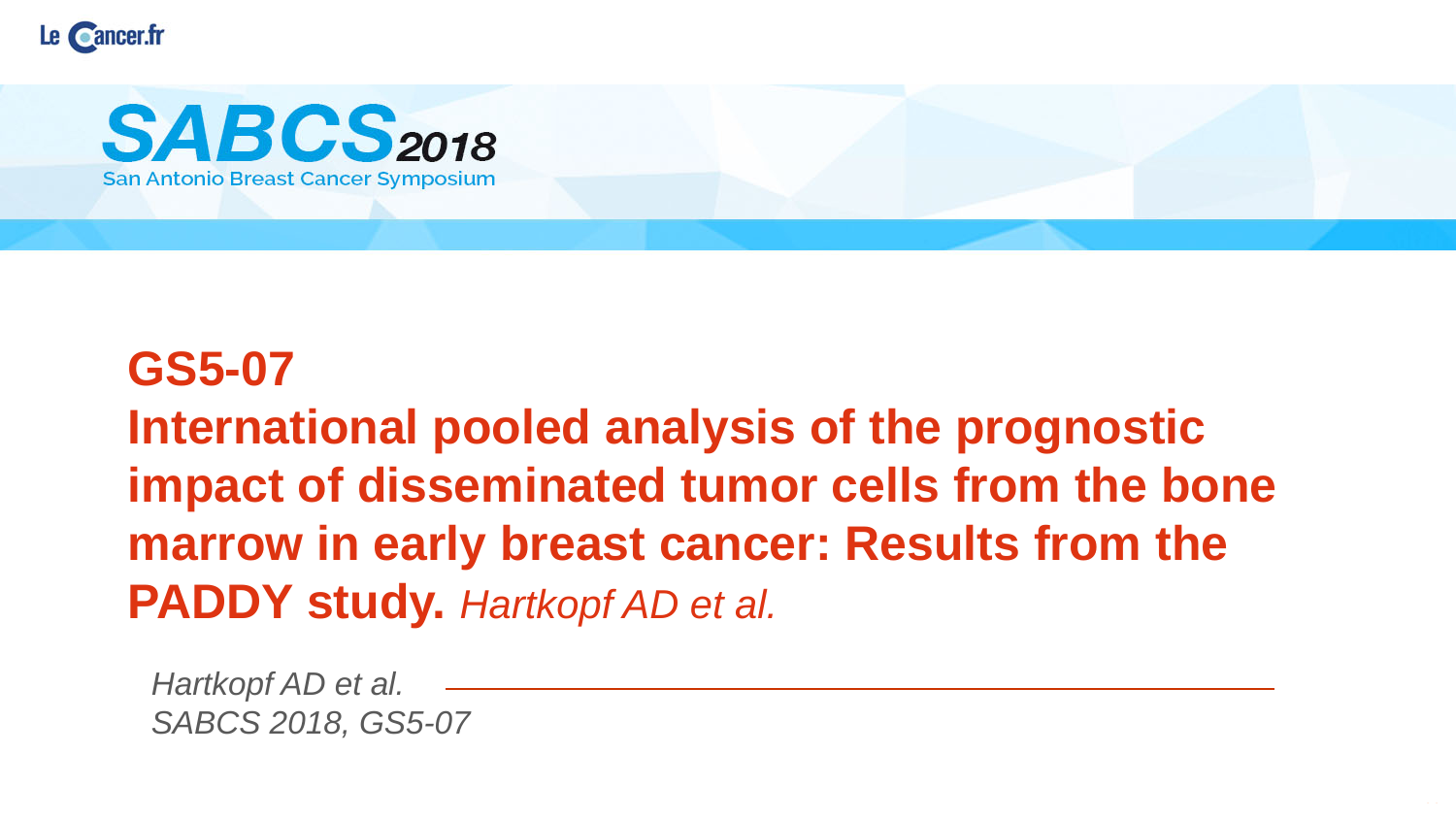

GS5-07
International pooled analysis of the prognostic impact of disseminated tumor cells from the bone marrow in early breast cancer: Results from the PADDY study. Hartkopf AD et al.
Hartkopf AD et al.
SABCS 2018, GS5-07
165